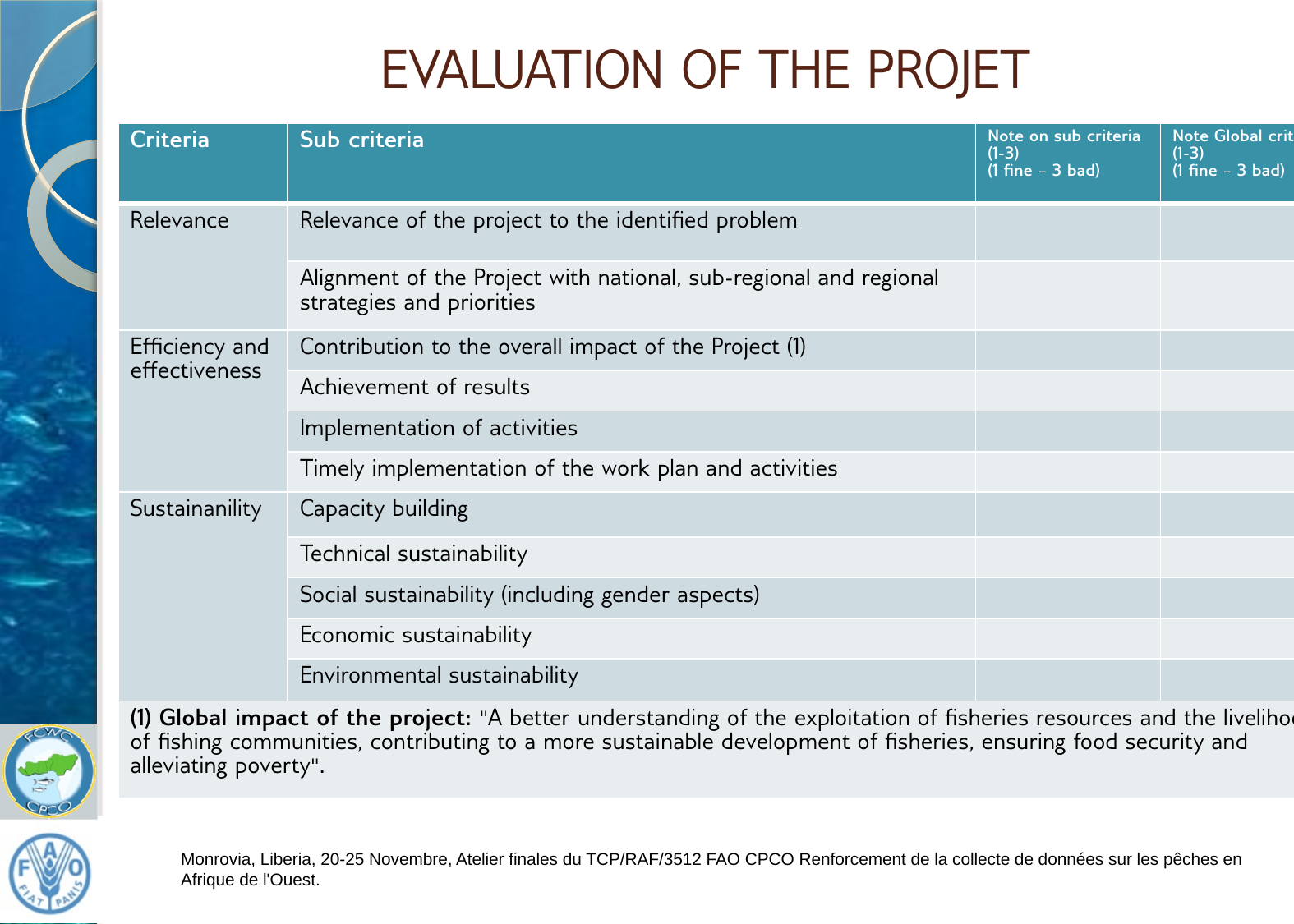

# EVALUATION OF THE PROJET
| Criteria | Sub criteria | Note on sub criteria (1-3) (1 fine – 3 bad) | Note Global criteria (1-3) (1 fine – 3 bad) |
| --- | --- | --- | --- |
| Relevance | Relevance of the project to the identified problem |  |  |
|  | Alignment of the Project with national, sub-regional and regional strategies and priorities |  |  |
| Efficiency and effectiveness | Contribution to the overall impact of the Project (1) |  |  |
|  | Achievement of results |  |  |
|  | Implementation of activities |  |  |
|  | Timely implementation of the work plan and activities |  |  |
| Sustainanility | Capacity building |  |  |
|  | Technical sustainability |  |  |
|  | Social sustainability (including gender aspects) |  |  |
|  | Economic sustainability |  |  |
|  | Environmental sustainability |  |  |
| (1) Global impact of the project: "A better understanding of the exploitation of fisheries resources and the livelihoods of fishing communities, contributing to a more sustainable development of fisheries, ensuring food security and alleviating poverty". |  |  |  |